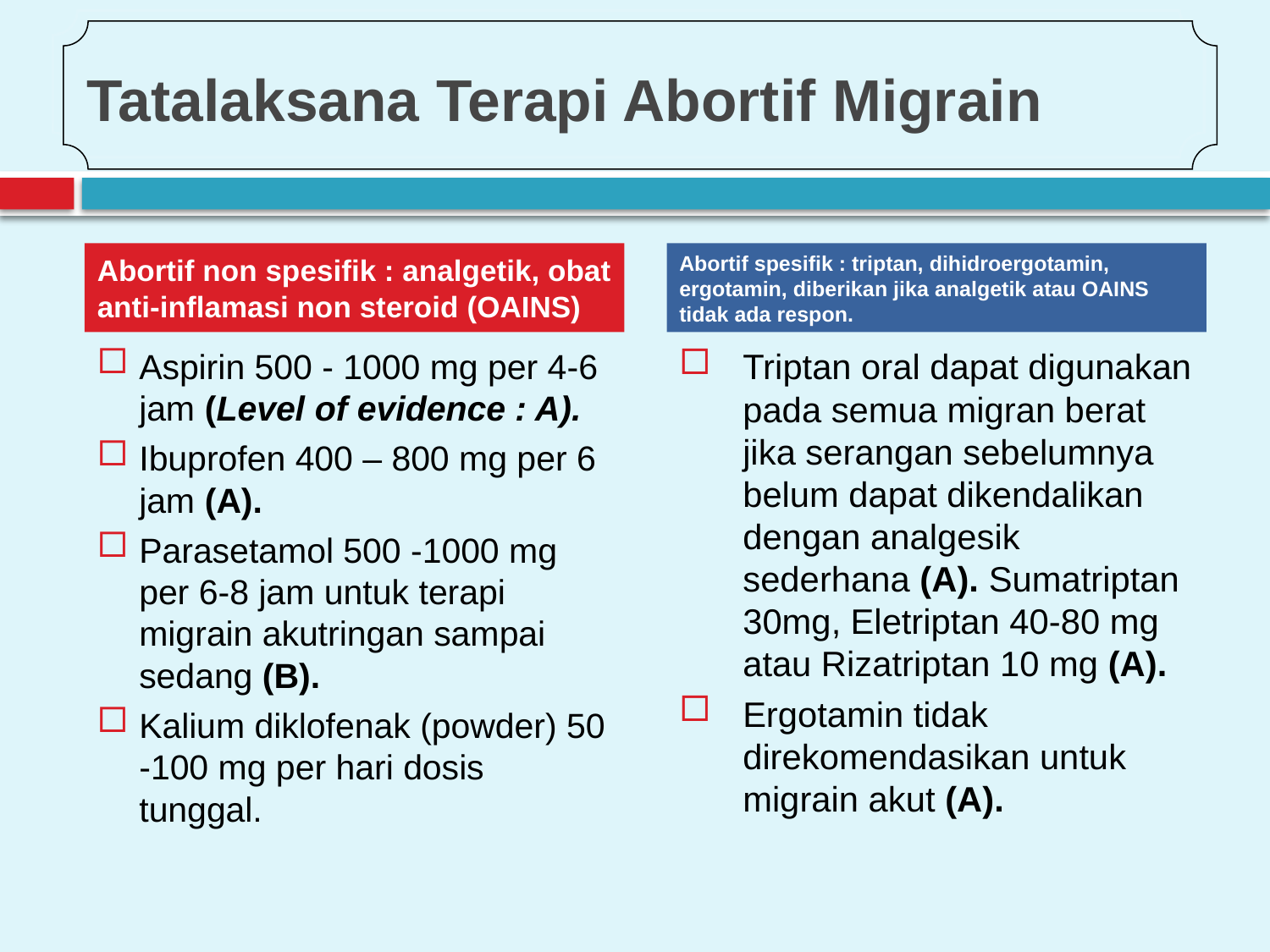

# Tatalaksana Terapi Abortif Migrain
Abortif non spesifik : analgetik, obat anti-inflamasi non steroid (OAINS)
Abortif spesifik : triptan, dihidroergotamin, ergotamin, diberikan jika analgetik atau OAINS tidak ada respon.
Aspirin 500 - 1000 mg per 4-6 jam (Level of evidence : A).
Ibuprofen 400 – 800 mg per 6 jam (A).
Parasetamol 500 -1000 mg per 6-8 jam untuk terapi migrain akutringan sampai sedang (B).
Kalium diklofenak (powder) 50 -100 mg per hari dosis tunggal.

Triptan oral dapat digunakan pada semua migran berat jika serangan sebelumnya belum dapat dikendalikan dengan analgesik sederhana (A). Sumatriptan 30mg, Eletriptan 40-80 mg atau Rizatriptan 10 mg (A).
Ergotamin tidak direkomendasikan untuk migrain akut (A).